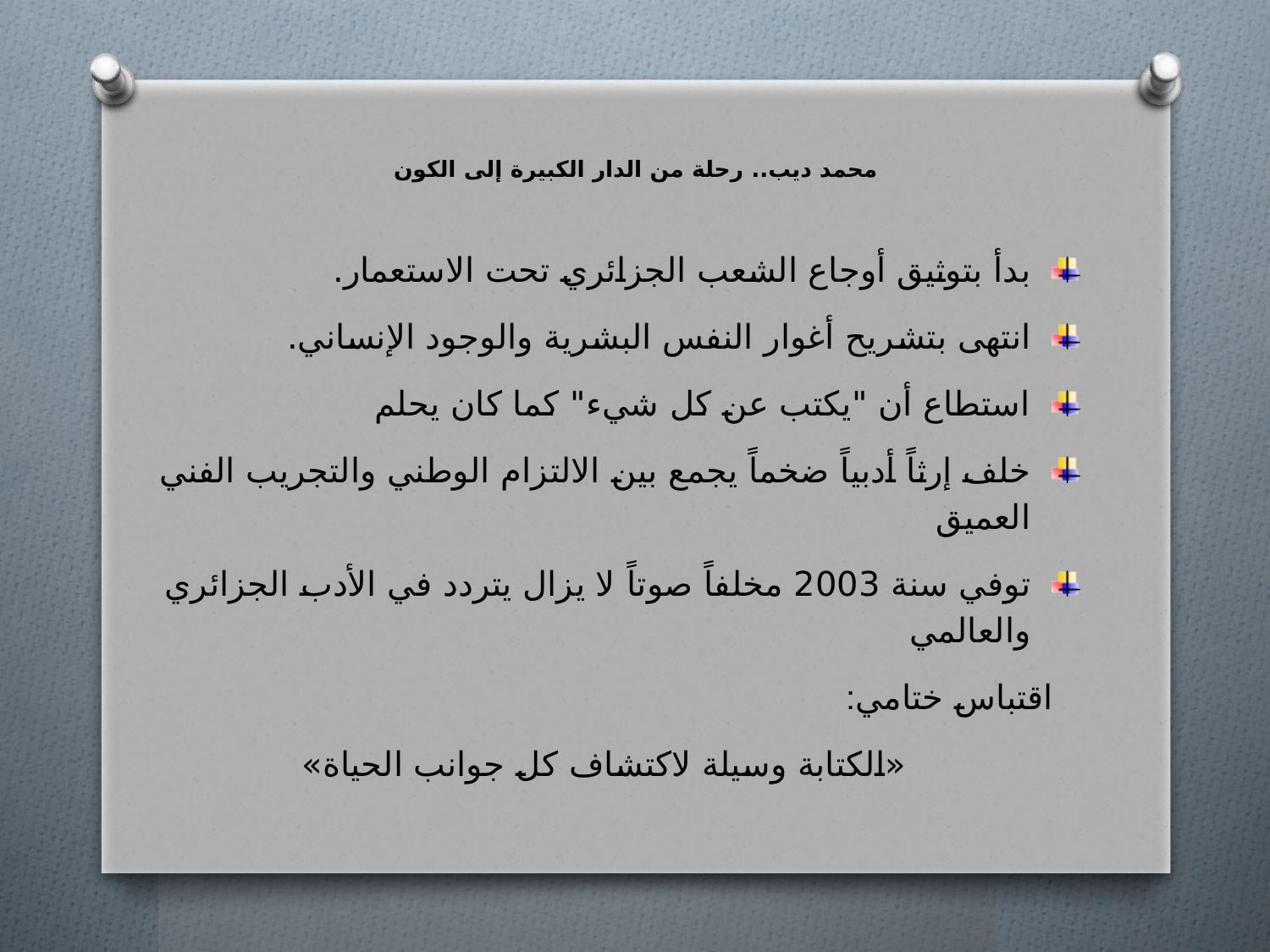

# محمد ديب.. رحلة من الدار الكبيرة إلى الكون
بدأ بتوثيق أوجاع الشعب الجزائري تحت الاستعمار.
انتهى بتشريح أغوار النفس البشرية والوجود الإنساني.
استطاع أن "يكتب عن كل شيء" كما كان يحلم
خلف إرثاً أدبياً ضخماً يجمع بين الالتزام الوطني والتجريب الفني العميق
توفي سنة 2003 مخلفاً صوتاً لا يزال يتردد في الأدب الجزائري والعالمي
  اقتباس ختامي:
«الكتابة وسيلة لاكتشاف كل جوانب الحياة»